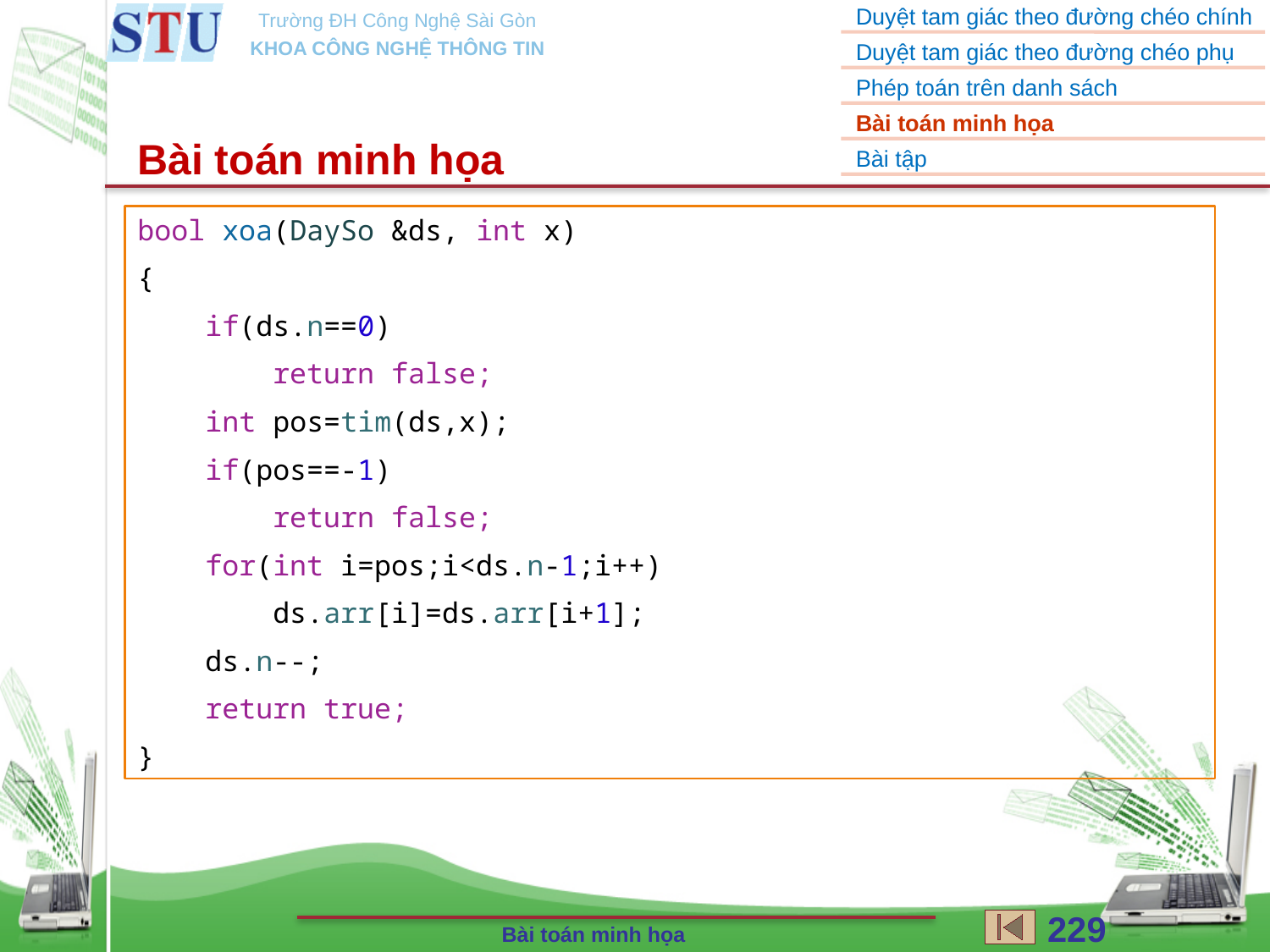

Duyệt tam giác theo đường chéo chính
Duyệt tam giác theo đường chéo phụ
Phép toán trên danh sách
Bài toán minh họa
Bài tập
Bài toán minh họa
bool xoa(DaySo &ds, int x)
{
    if(ds.n==0)
        return false;
    int pos=tim(ds,x);
    if(pos==-1)
        return false;
    for(int i=pos;i<ds.n-1;i++)
        ds.arr[i]=ds.arr[i+1];
    ds.n--;
    return true;
}
229
Bài toán minh họa